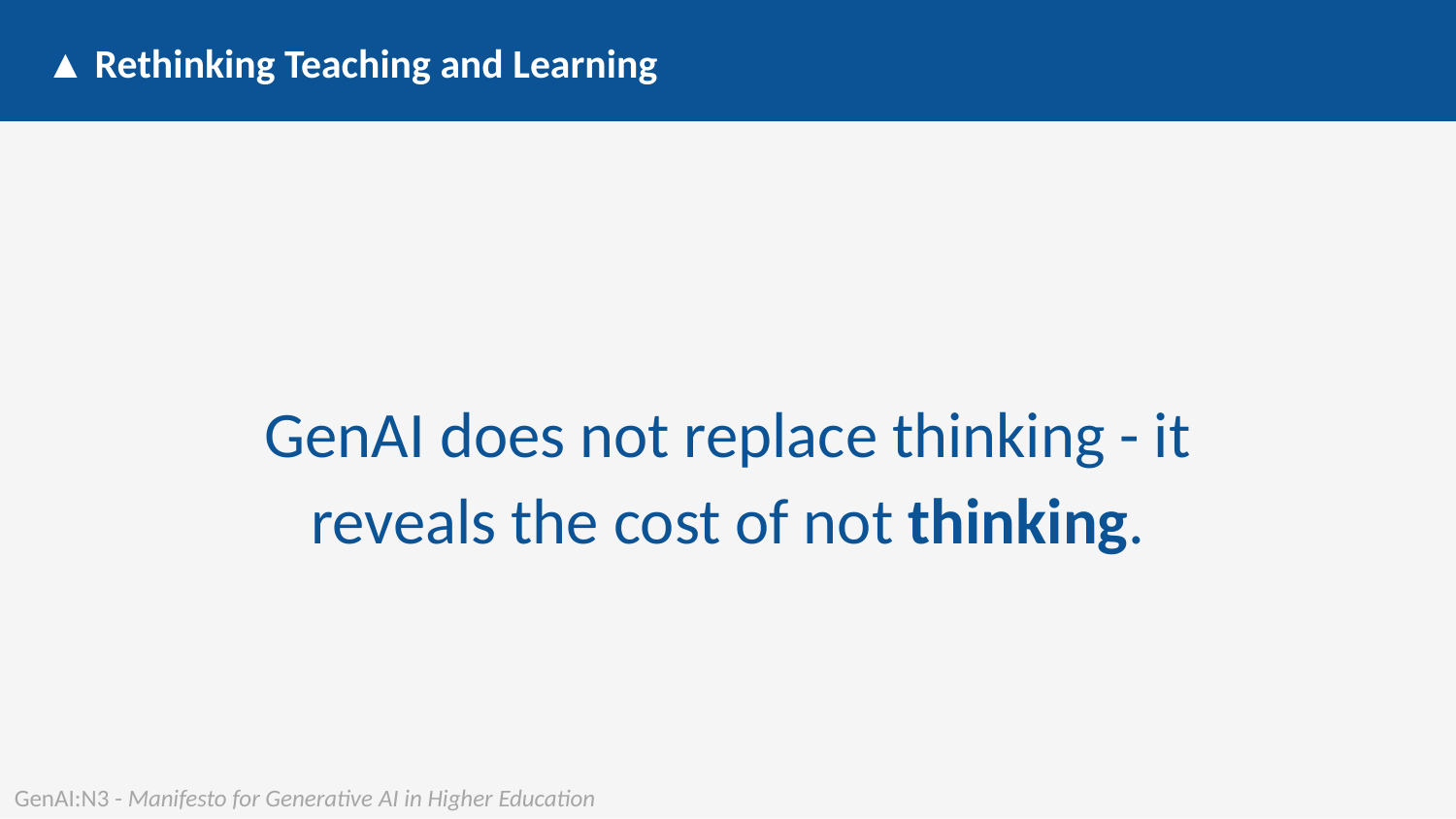

▲ Rethinking Teaching and Learning
GenAI does not replace thinking - it reveals the cost of not thinking.